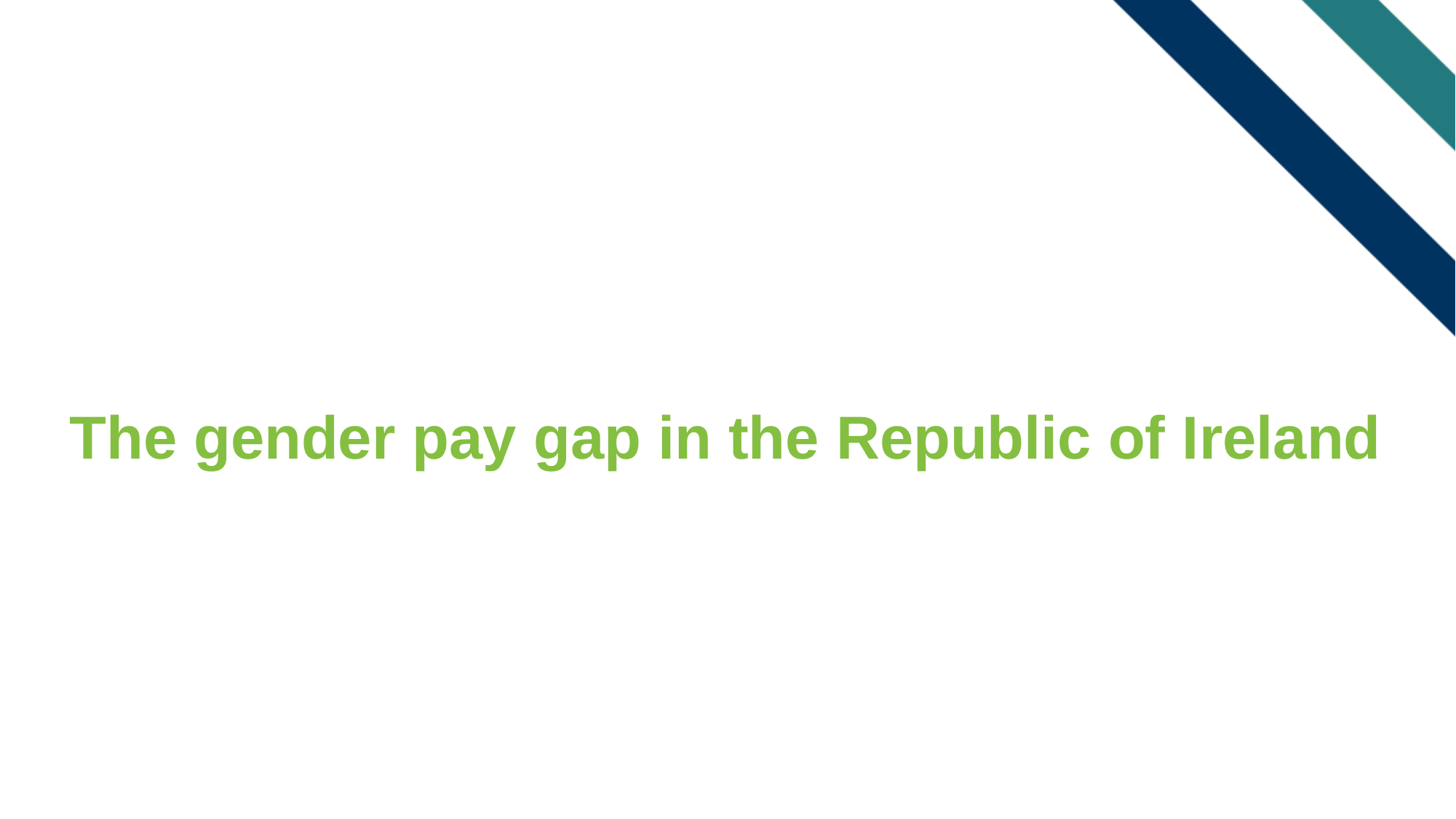

# The gender pay gap in the Republic of Ireland